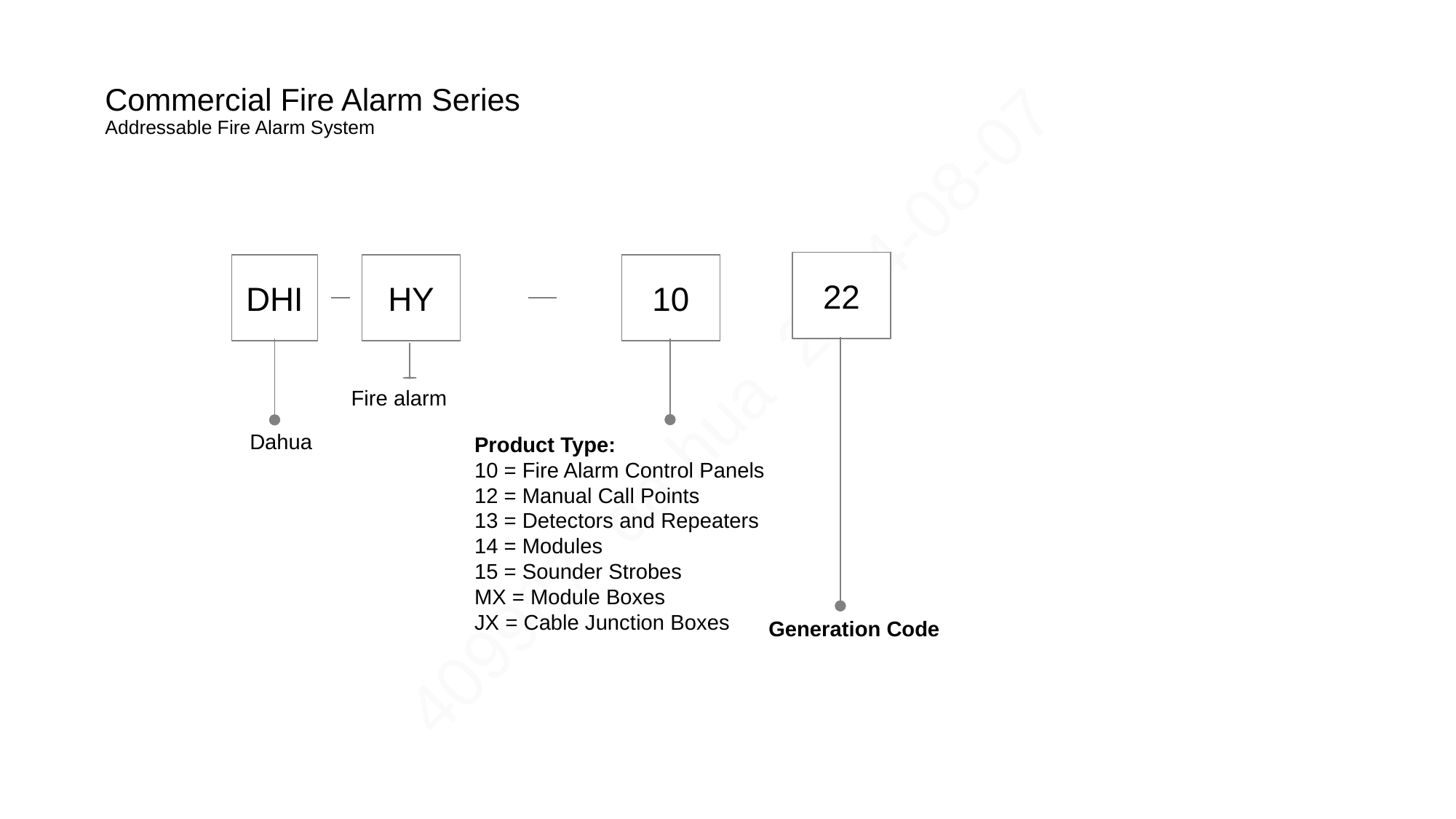

# Commercial Fire Alarm Series Addressable Fire Alarm System
22
DHI
HY
10

Fire alarm
Dahua
Product Type:
10 = Fire Alarm Control Panels
12 = Manual Call Points
13 = Detectors and Repeaters
14 = Modules
15 = Sounder Strobes
MX = Module Boxes
JX = Cable Junction Boxes
Generation Code